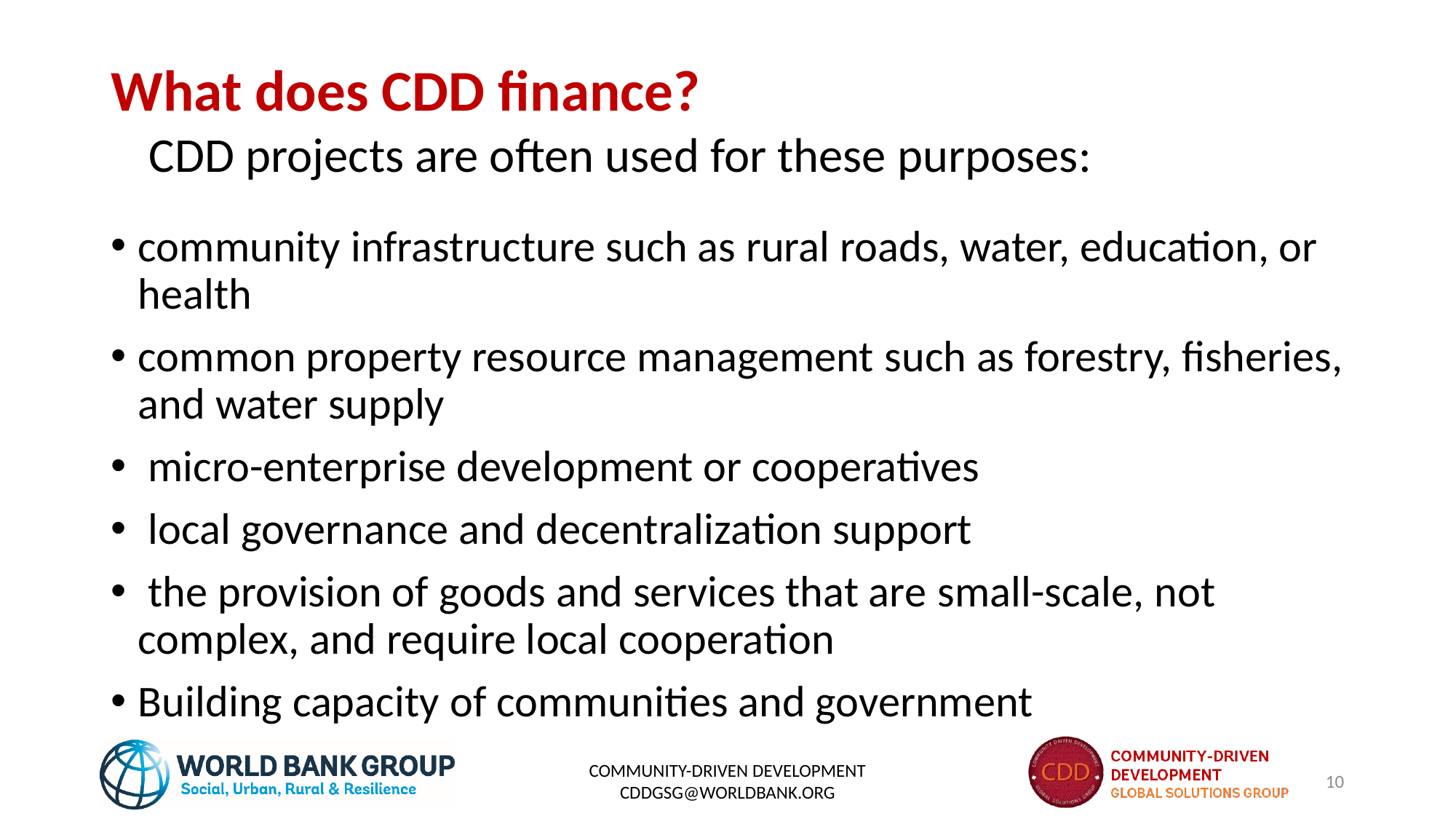

# What does CDD finance? CDD projects are often used for these purposes:
community infrastructure such as rural roads, water, education, or health
common property resource management such as forestry, fisheries, and water supply
 micro-enterprise development or cooperatives
 local governance and decentralization support
 the provision of goods and services that are small-scale, not complex, and require local cooperation
Building capacity of communities and government

COMMUNITY-DRIVEN DEVELOPMENT CDDGSG@WORLDBANK.ORG
10